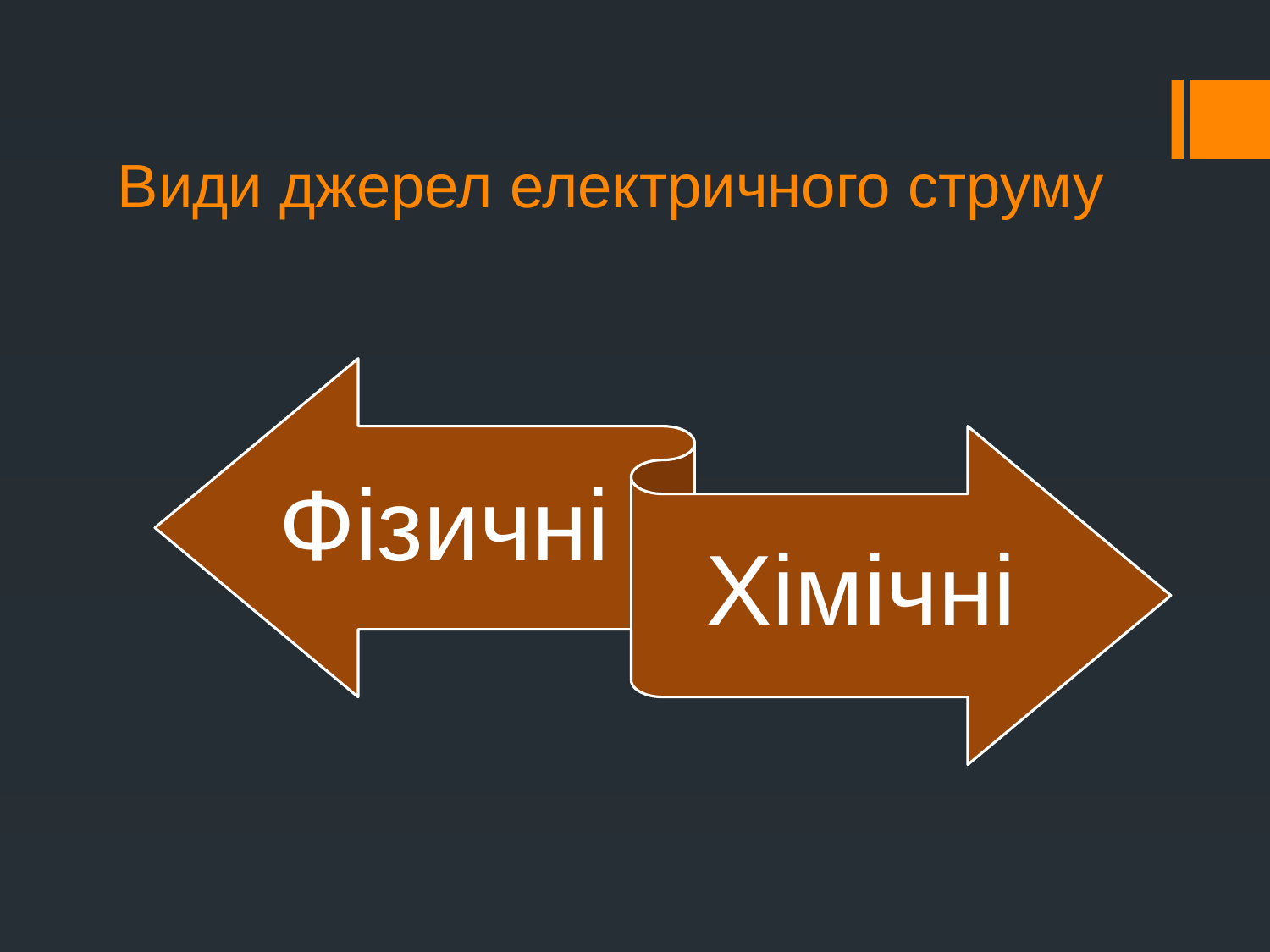

# Види джерел електричного струму
Фізичні
Хімічні